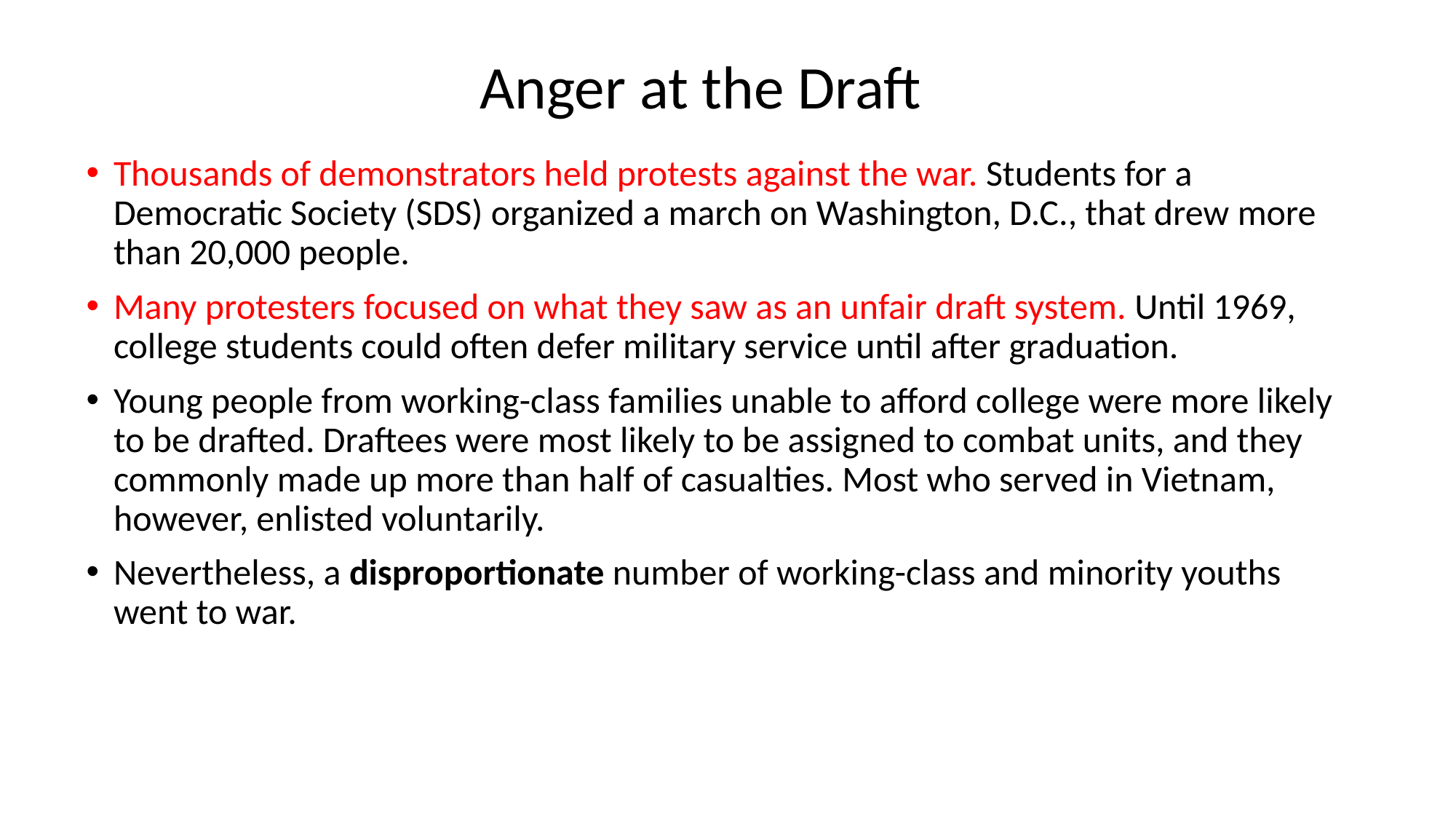

# Anger at the Draft
Thousands of demonstrators held protests against the war. Students for a Democratic Society (SDS) organized a march on Washington, D.C., that drew more than 20,000 people.
Many protesters focused on what they saw as an unfair draft system. Until 1969, college students could often defer military service until after graduation.
Young people from working-class families unable to afford college were more likely to be drafted. Draftees were most likely to be assigned to combat units, and they commonly made up more than half of casualties. Most who served in Vietnam, however, enlisted voluntarily.
Nevertheless, a disproportionate number of working-class and minority youths went to war.